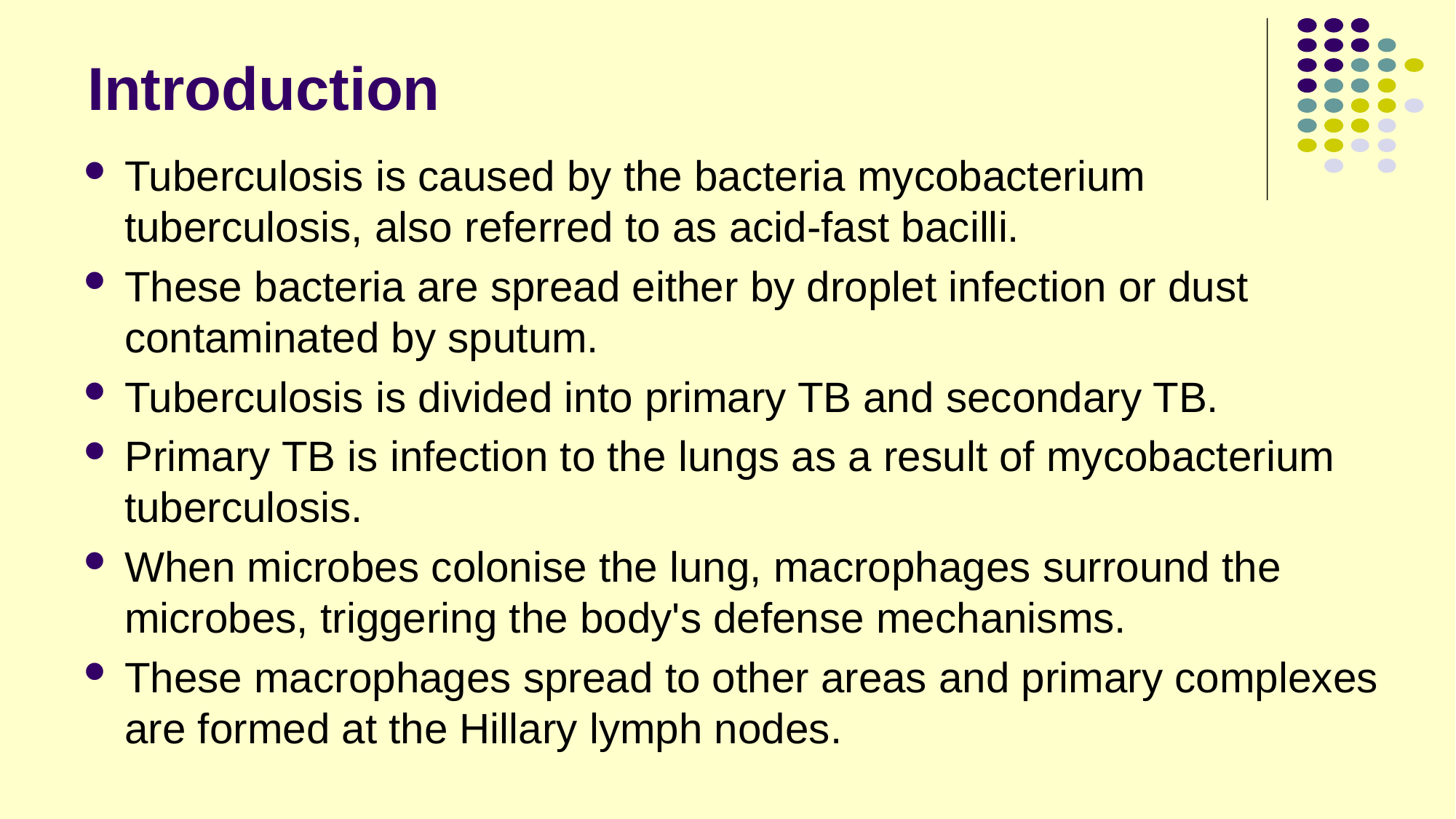

# Introduction
Tuberculosis is caused by the bacteria mycobacterium tuberculosis, also referred to as acid-fast bacilli.
These bacteria are spread either by droplet infection or dust contaminated by sputum.
Tuberculosis is divided into primary TB and secondary TB.
Primary TB is infection to the lungs as a result of mycobacterium tuberculosis.
When microbes colonise the lung, macrophages surround the microbes, triggering the body's defense mechanisms.
These macrophages spread to other areas and primary complexes are formed at the Hillary lymph nodes.